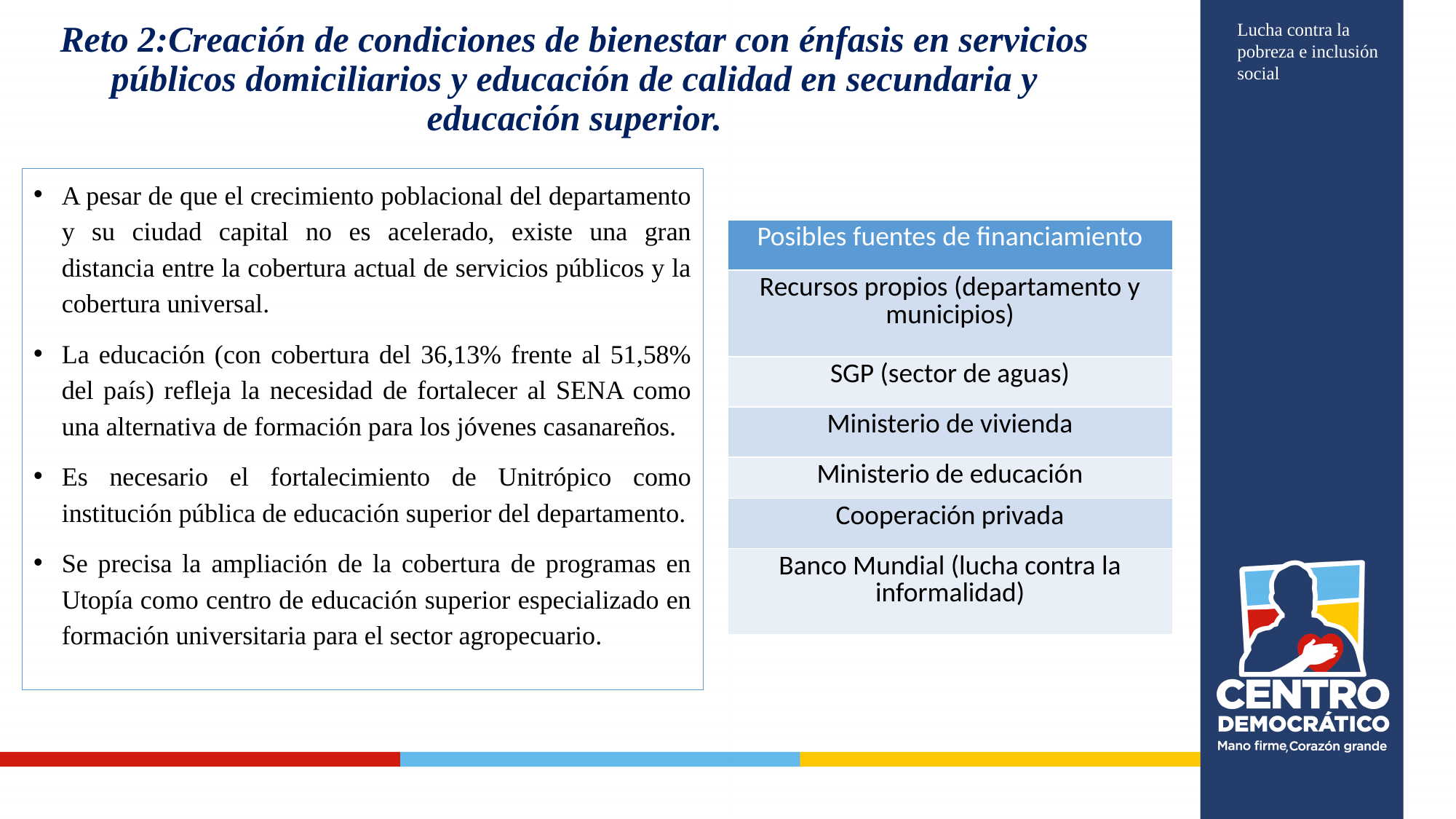

Lucha contra la pobreza e inclusión social

# Reto 2:Creación de condiciones de bienestar con énfasis en servicios públicos domiciliarios y educación de calidad en secundaria y educación superior.
A pesar de que el crecimiento poblacional del departamento y su ciudad capital no es acelerado, existe una gran distancia entre la cobertura actual de servicios públicos y la cobertura universal.
La educación (con cobertura del 36,13% frente al 51,58% del país) refleja la necesidad de fortalecer al SENA como una alternativa de formación para los jóvenes casanareños.
Es necesario el fortalecimiento de Unitrópico como institución pública de educación superior del departamento.
Se precisa la ampliación de la cobertura de programas en Utopía como centro de educación superior especializado en formación universitaria para el sector agropecuario.

| Posibles fuentes de financiamiento |
| --- |
| Recursos propios (departamento y municipios) |
| SGP (sector de aguas) |
| Ministerio de vivienda |
| Ministerio de educación |
| Cooperación privada |
| Banco Mundial (lucha contra la informalidad) |